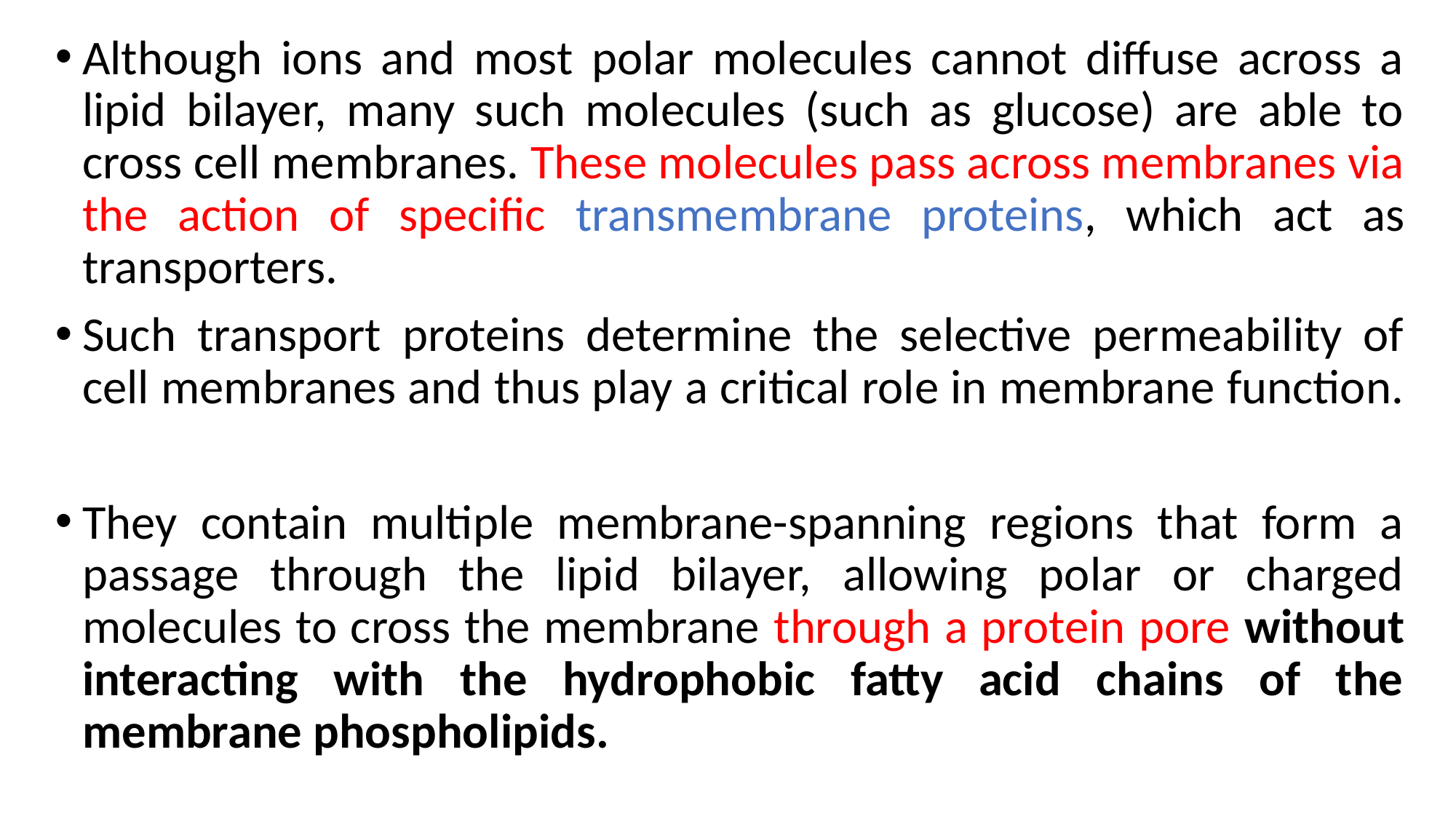

Although ions and most polar molecules cannot diffuse across a lipid bilayer, many such molecules (such as glucose) are able to cross cell membranes. These molecules pass across membranes via the action of specific transmembrane proteins, which act as transporters.
Such transport proteins determine the selective permeability of cell membranes and thus play a critical role in membrane function.

They contain multiple membrane-spanning regions that form a passage through the lipid bilayer, allowing polar or charged molecules to cross the membrane through a protein pore without interacting with the hydrophobic fatty acid chains of the membrane phospholipids.